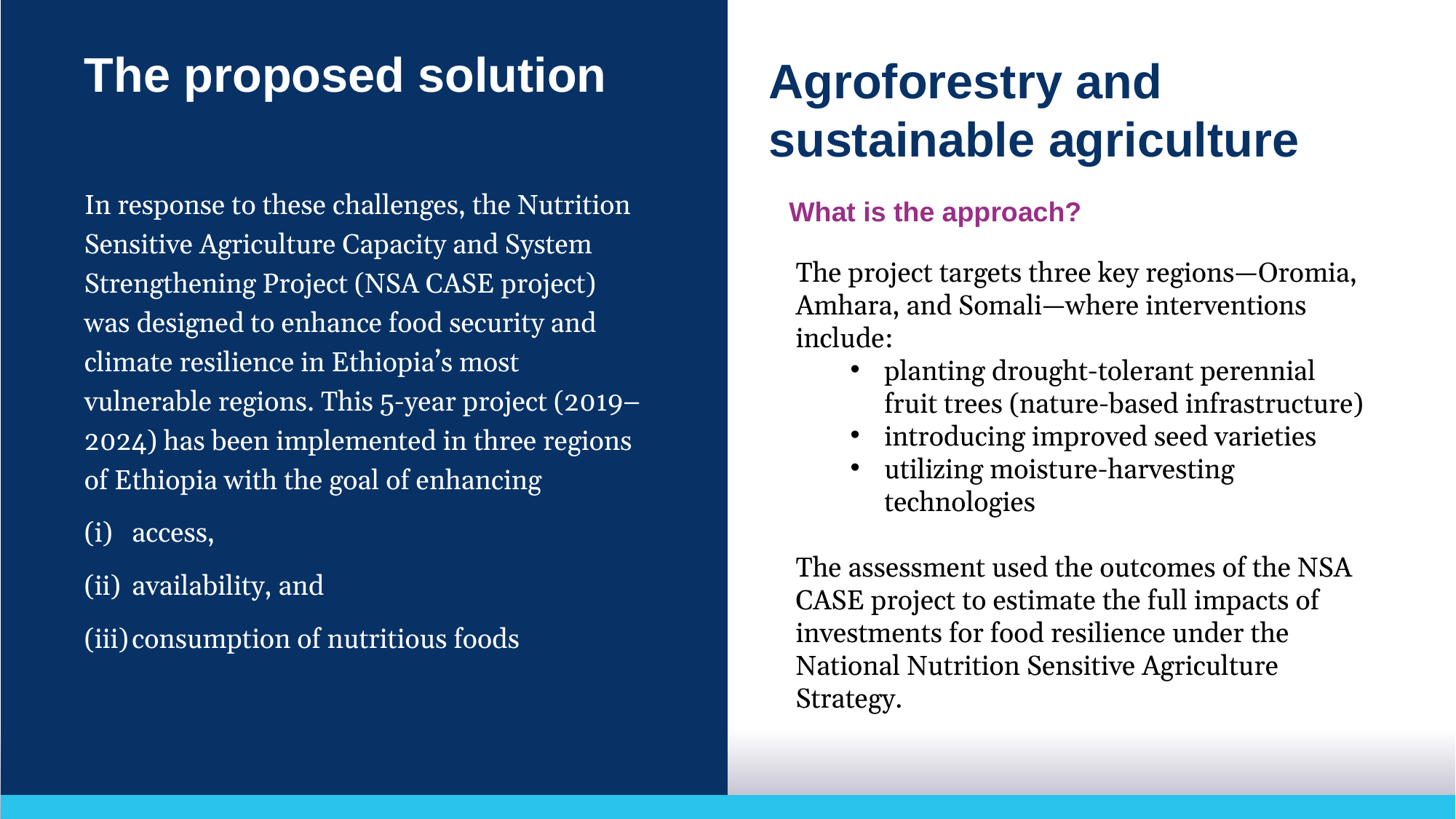

# The proposed solution
Agroforestry and sustainable agriculture
In response to these challenges, the Nutrition Sensitive Agriculture Capacity and System Strengthening Project (NSA CASE project) was designed to enhance food security and climate resilience in Ethiopia’s most vulnerable regions. This 5-year project (2019–2024) has been implemented in three regions of Ethiopia with the goal of enhancing
access,
availability, and
consumption of nutritious foods
What is the approach?
The project targets three key regions—Oromia, Amhara, and Somali—where interventions include:
planting drought-tolerant perennial fruit trees (nature-based infrastructure)
introducing improved seed varieties
utilizing moisture-harvesting technologies

The assessment used the outcomes of the NSA CASE project to estimate the full impacts of investments for food resilience under the National Nutrition Sensitive Agriculture Strategy.